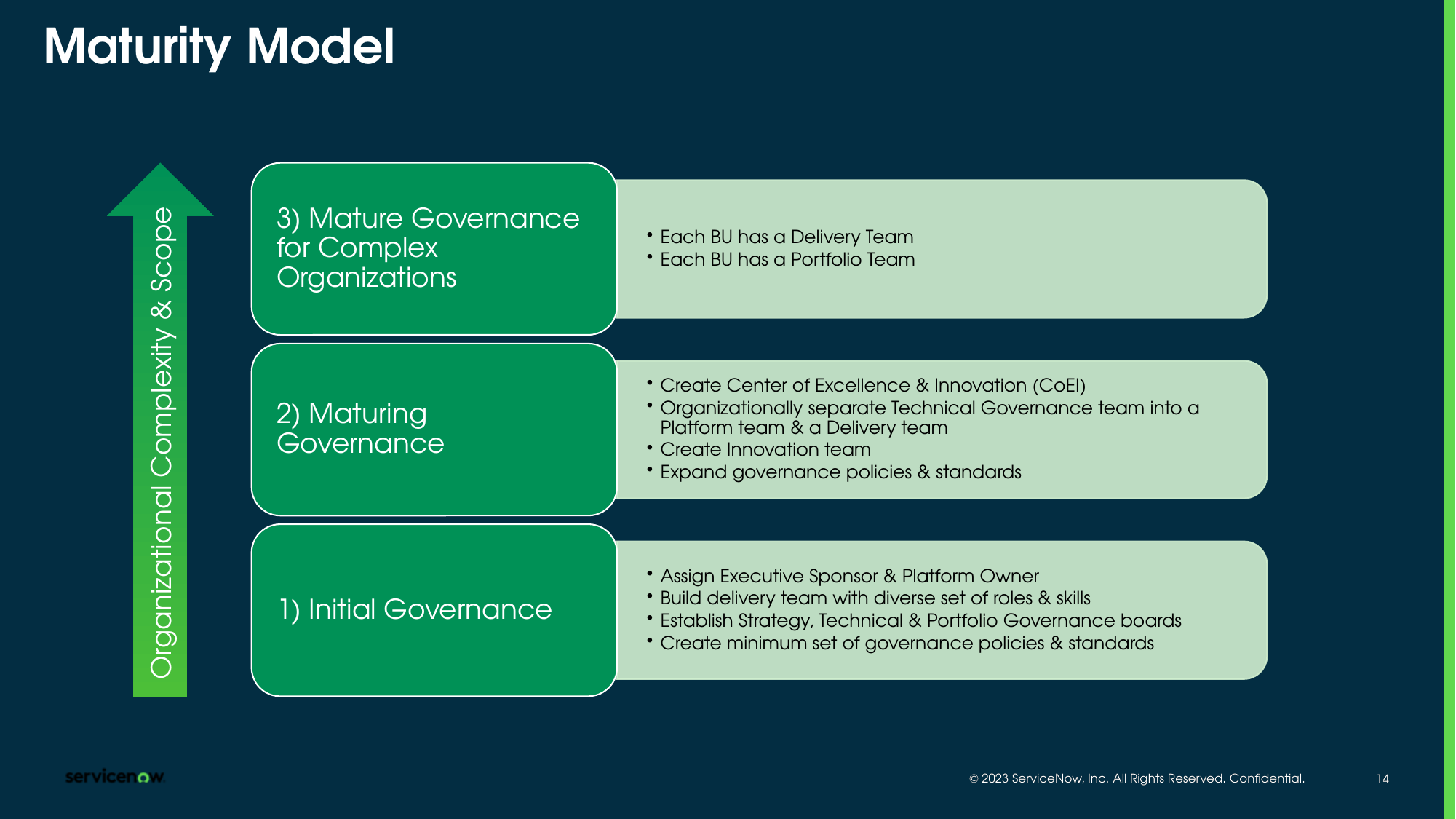

# Maturity Model
Organizational Complexity & Scope
Each BU has a Delivery Team
Each BU has a Portfolio Team
3) Mature Governance for Complex Organizations
Create Center of Excellence & Innovation (CoEI)
Organizationally separate Technical Governance team into a Platform team & a Delivery team
Create Innovation team
Expand governance policies & standards
2) Maturing Governance
Assign Executive Sponsor & Platform Owner
Build delivery team with diverse set of roles & skills
Establish Strategy, Technical & Portfolio Governance boards
Create minimum set of governance policies & standards
1) Initial Governance